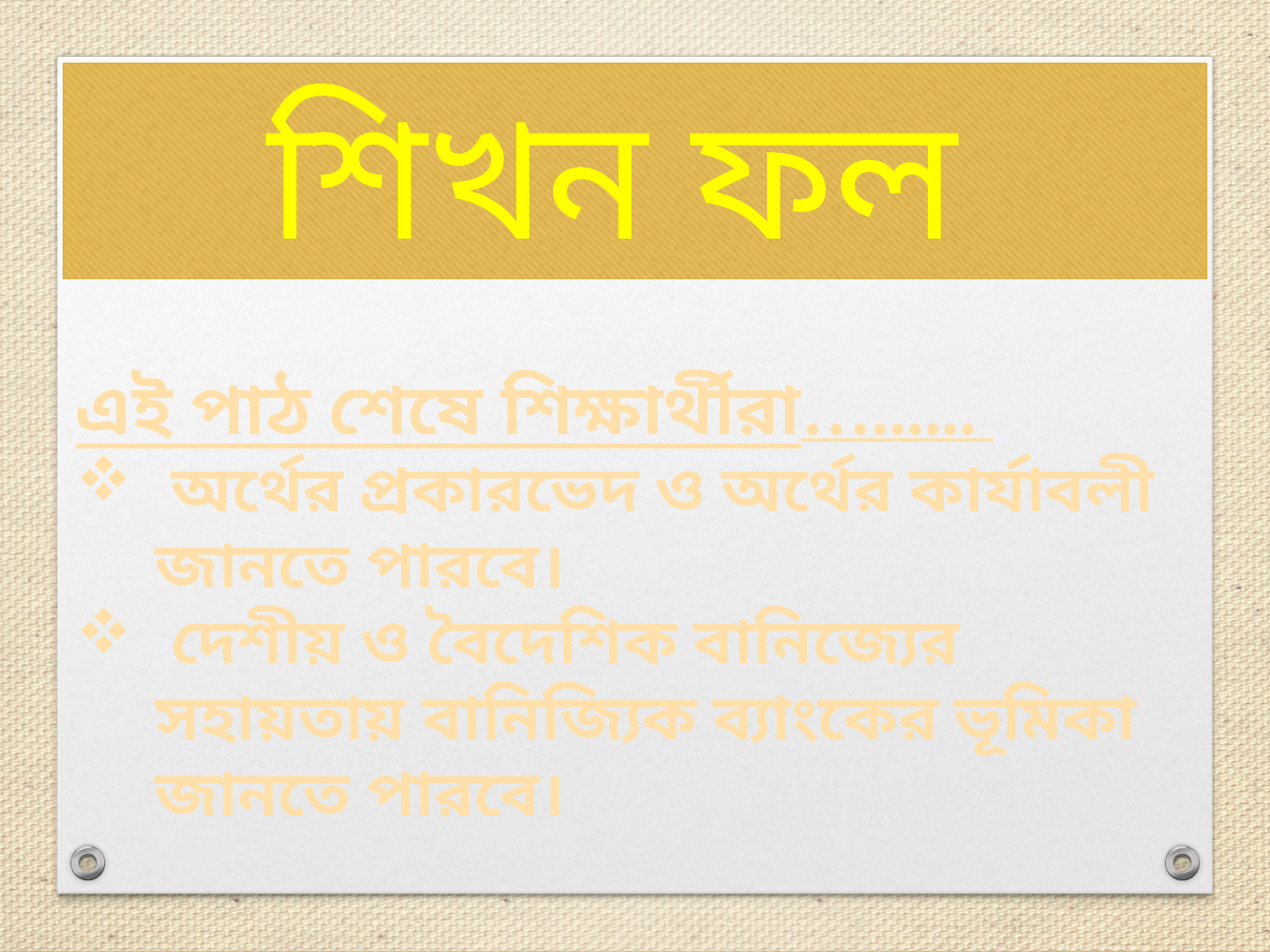

শিখন ফল

এই পাঠ শেষে শিক্ষার্থীরা…......
 অর্থের প্রকারভেদ ও অর্থের কার্যাবলী জানতে পারবে।
 দেশীয় ও বৈদেশিক বানিজ্যের সহায়তায় বানিজ্যিক ব্যাংকের ভূমিকা জানতে পারবে।